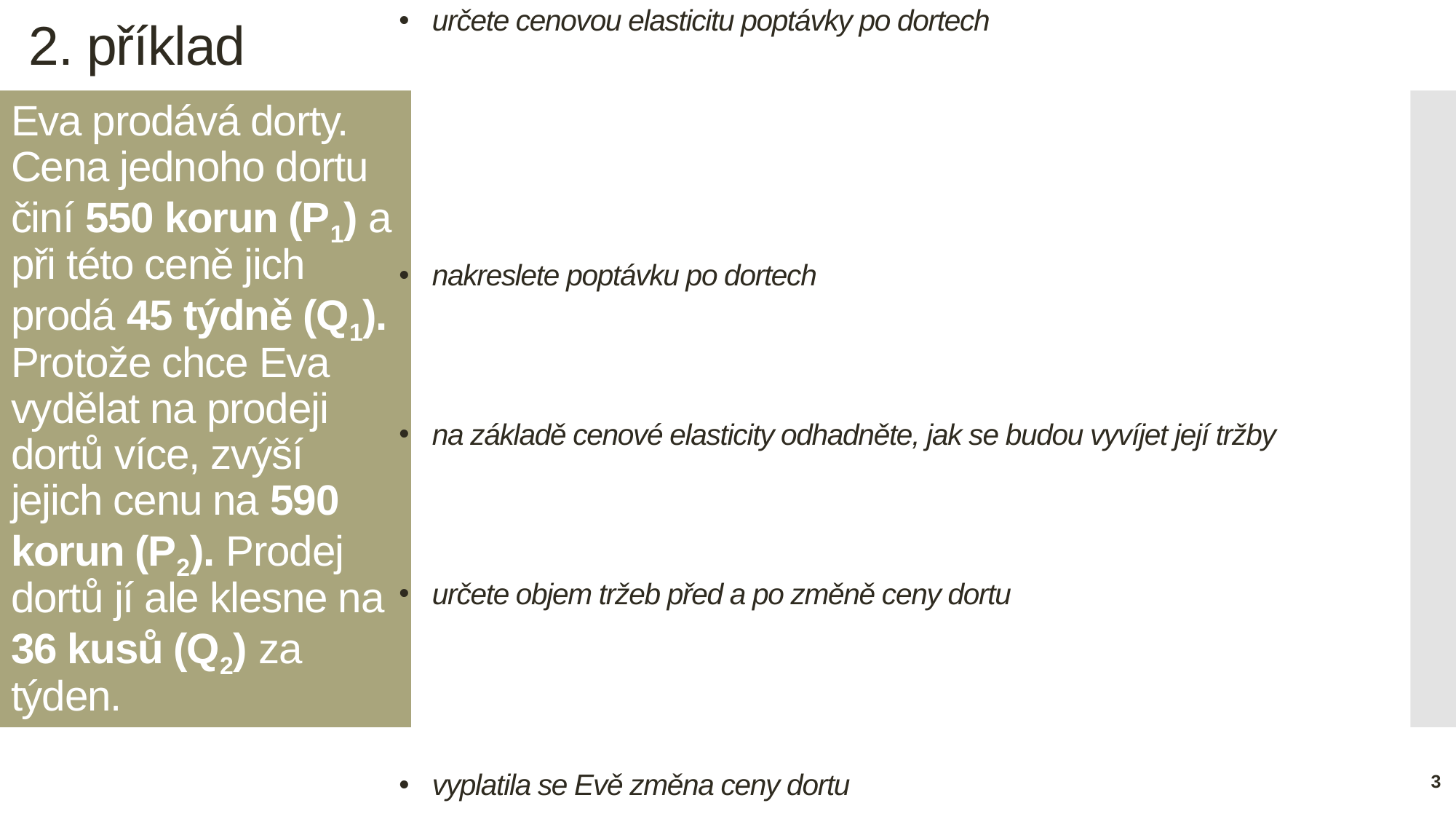

určete cenovou elasticitu poptávky po dortech

nakreslete poptávku po dortech

na základě cenové elasticity odhadněte, jak se budou vyvíjet její tržby

určete objem tržeb před a po změně ceny dortu

vyplatila se Evě změna ceny dortu

2. příklad
# Eva prodává dorty. Cena jednoho dortu činí 550 korun (P1) a při této ceně jich prodá 45 týdně (Q1). Protože chce Eva vydělat na prodeji dortů více, zvýší jejich cenu na 590 korun (P2). Prodej dortů jí ale klesne na 36 kusů (Q2) za týden.
3